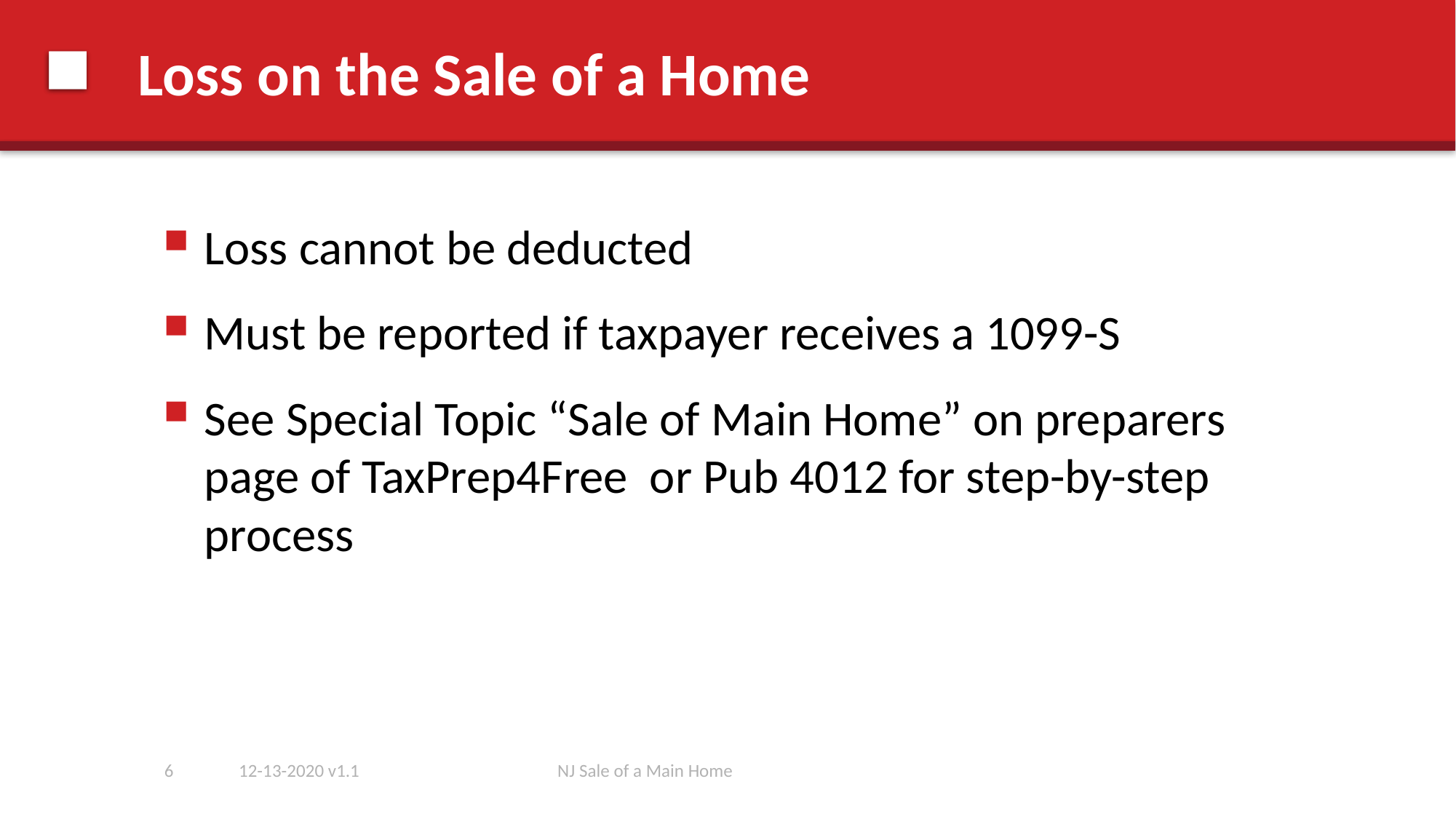

# Loss on the Sale of a Home
Loss cannot be deducted
Must be reported if taxpayer receives a 1099-S
See Special Topic “Sale of Main Home” on preparers page of TaxPrep4Free  or Pub 4012 for step-by-step process
6
12-13-2020 v1.1
NJ Sale of a Main Home